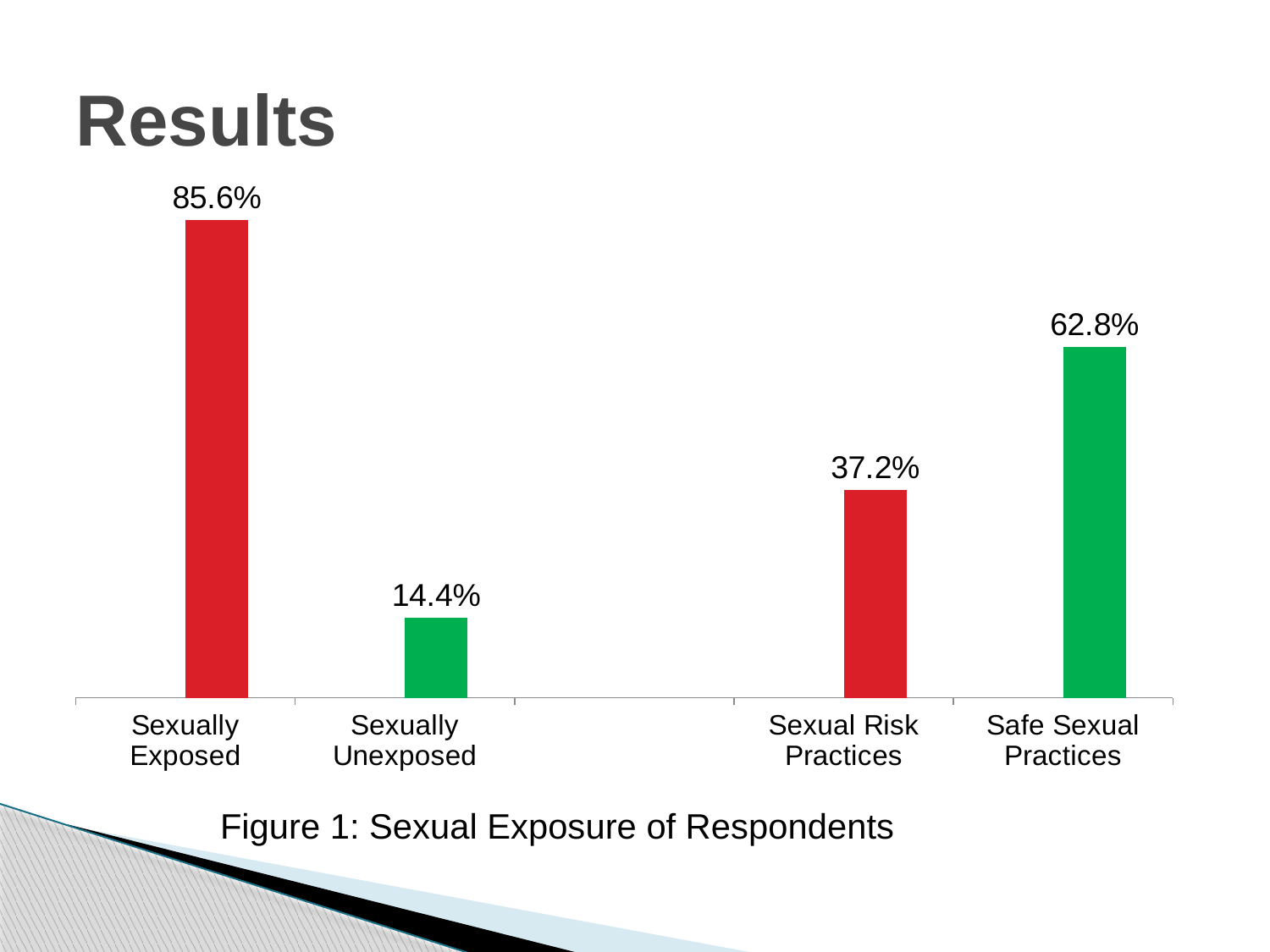

# Results

### Chart

| Category |  |  |
|---|---|---|
| Sexually Exposed | None | 0.856 |
| Sexually Unexposed | None | 0.144 |
|  | None | None |
| Sexual Risk Practices | None | 0.372 |
| Safe Sexual Practices | None | 0.628 |
Figure 1: Sexual Exposure of Respondents